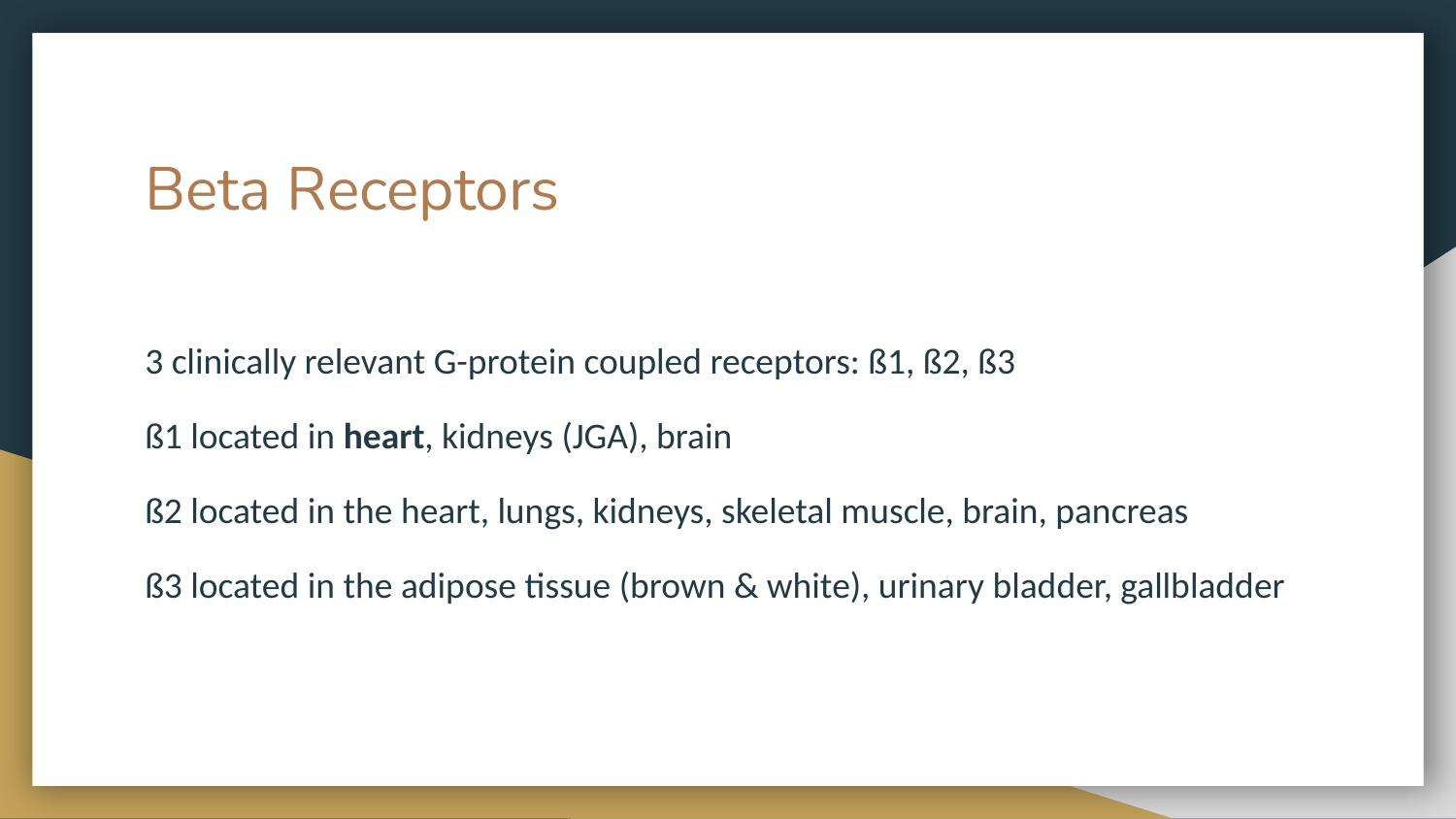

# Beta Receptors
3 clinically relevant G-protein coupled receptors: ß1, ß2, ß3
ß1 located in heart, kidneys (JGA), brain
ß2 located in the heart, lungs, kidneys, skeletal muscle, brain, pancreas
ß3 located in the adipose tissue (brown & white), urinary bladder, gallbladder